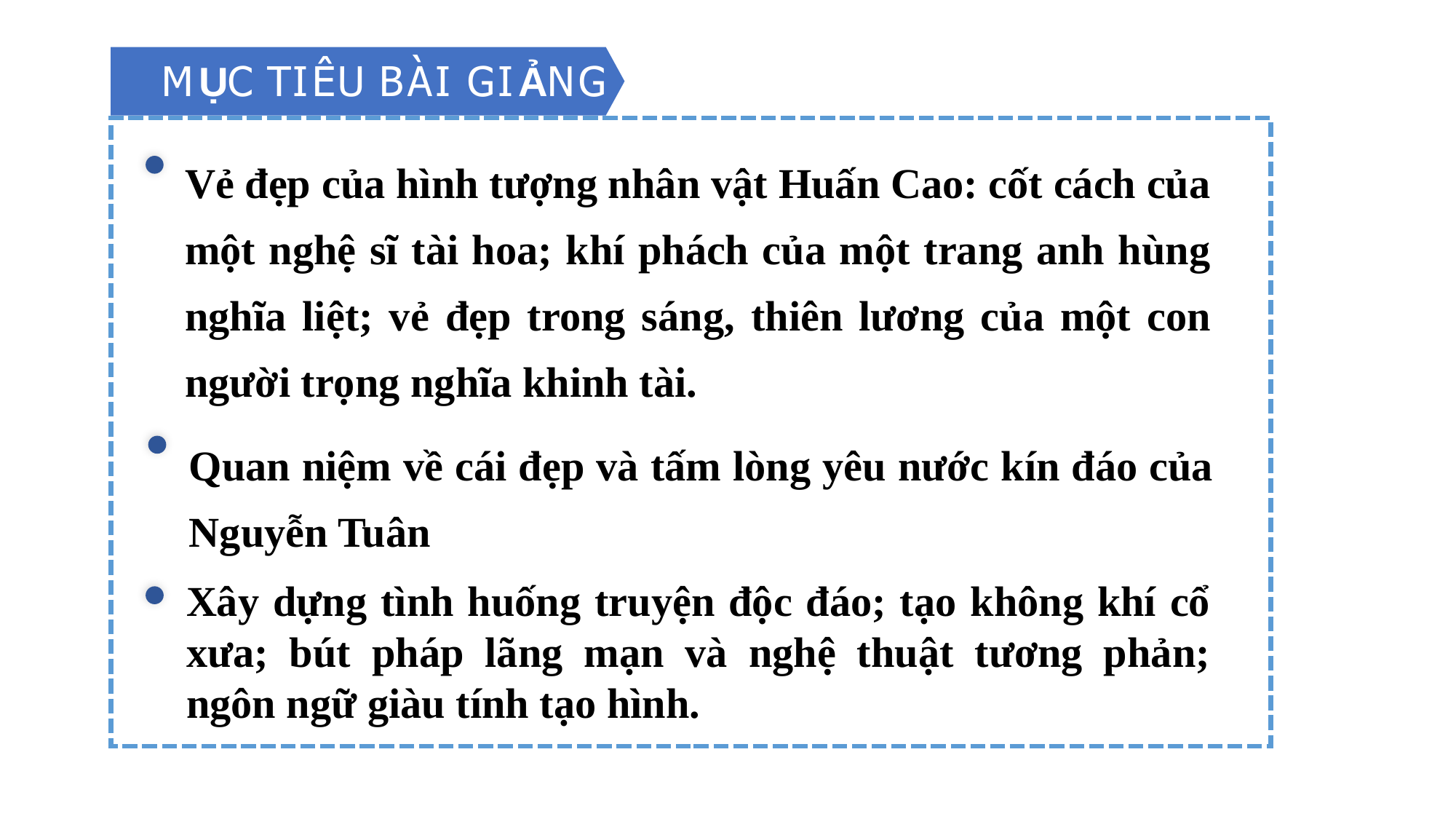

MỤC TIÊU BÀI GIẢNG

Vẻ đẹp của hình tượng nhân vật Huấn Cao: cốt cách của một nghệ sĩ tài hoa; khí phách của một trang anh hùng nghĩa liệt; vẻ đẹp trong sáng, thiên lương của một con người trọng nghĩa khinh tài.

Quan niệm về cái đẹp và tấm lòng yêu nước kín đáo của Nguyễn Tuân

Xây dựng tình huống truyện độc đáo; tạo không khí cổ xưa; bút pháp lãng mạn và nghệ thuật tương phản; ngôn ngữ giàu tính tạo hình.